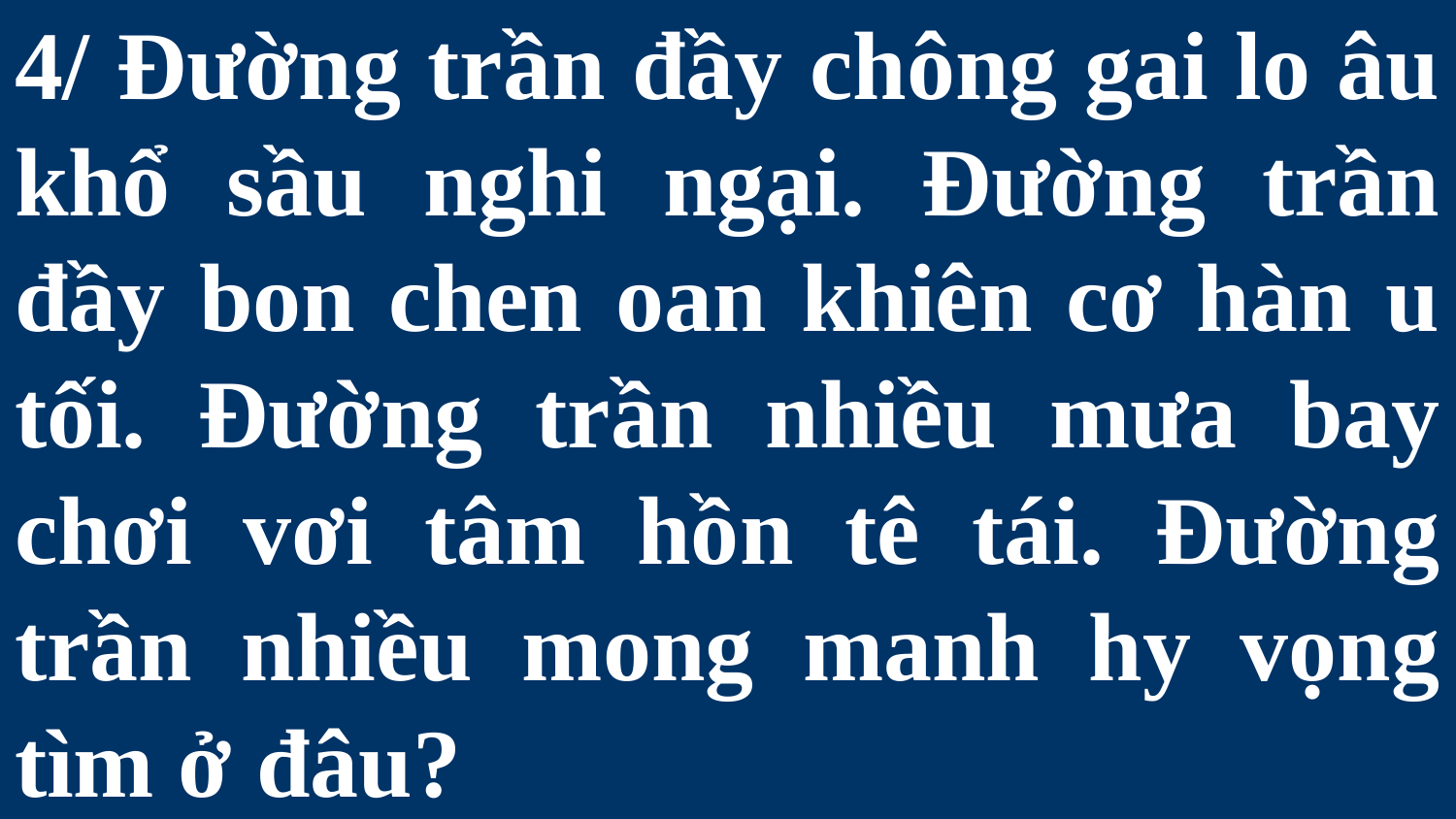

# 4/ Đường trần đầy chông gai lo âu khổ sầu nghi ngại. Đường trần đầy bon chen oan khiên cơ hàn u tối. Đường trần nhiều mưa bay chơi vơi tâm hồn tê tái. Đường trần nhiều mong manh hy vọng tìm ở đâu?